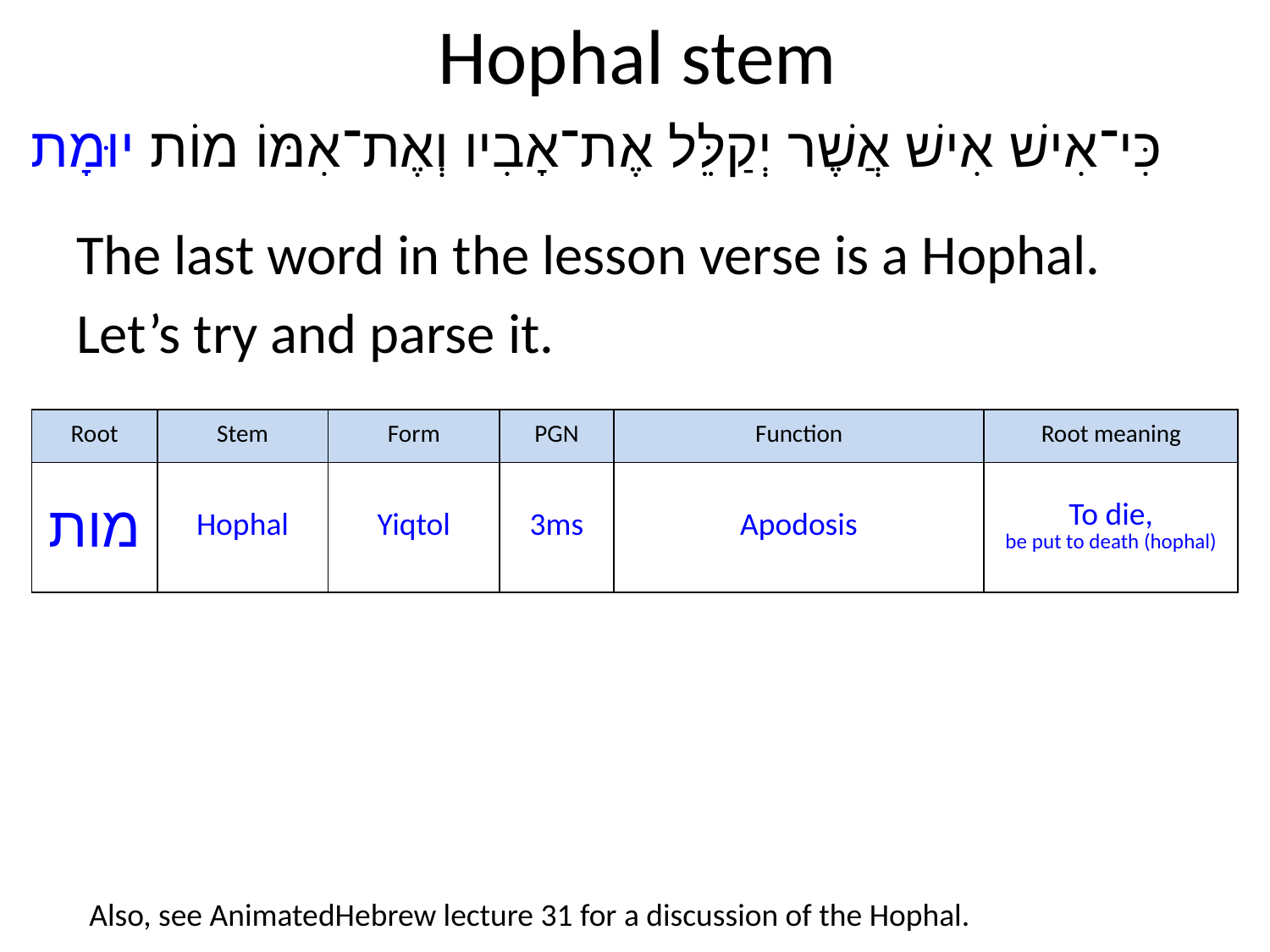

# Hophal stem
כִּי־אִישׁ אִישׁ אֲשֶׁר יְקַלֵּל אֶת־אָבִיו וְאֶת־אִמּוֹ מוֹת יוּמָת
The last word in the lesson verse is a Hophal.
Let’s try and parse it.
| Root | Stem | Form | PGN | Function | Root meaning |
| --- | --- | --- | --- | --- | --- |
| מות | Hophal | Yiqtol | 3ms | Apodosis | To die, be put to death (hophal) |
Also, see AnimatedHebrew lecture 31 for a discussion of the Hophal.